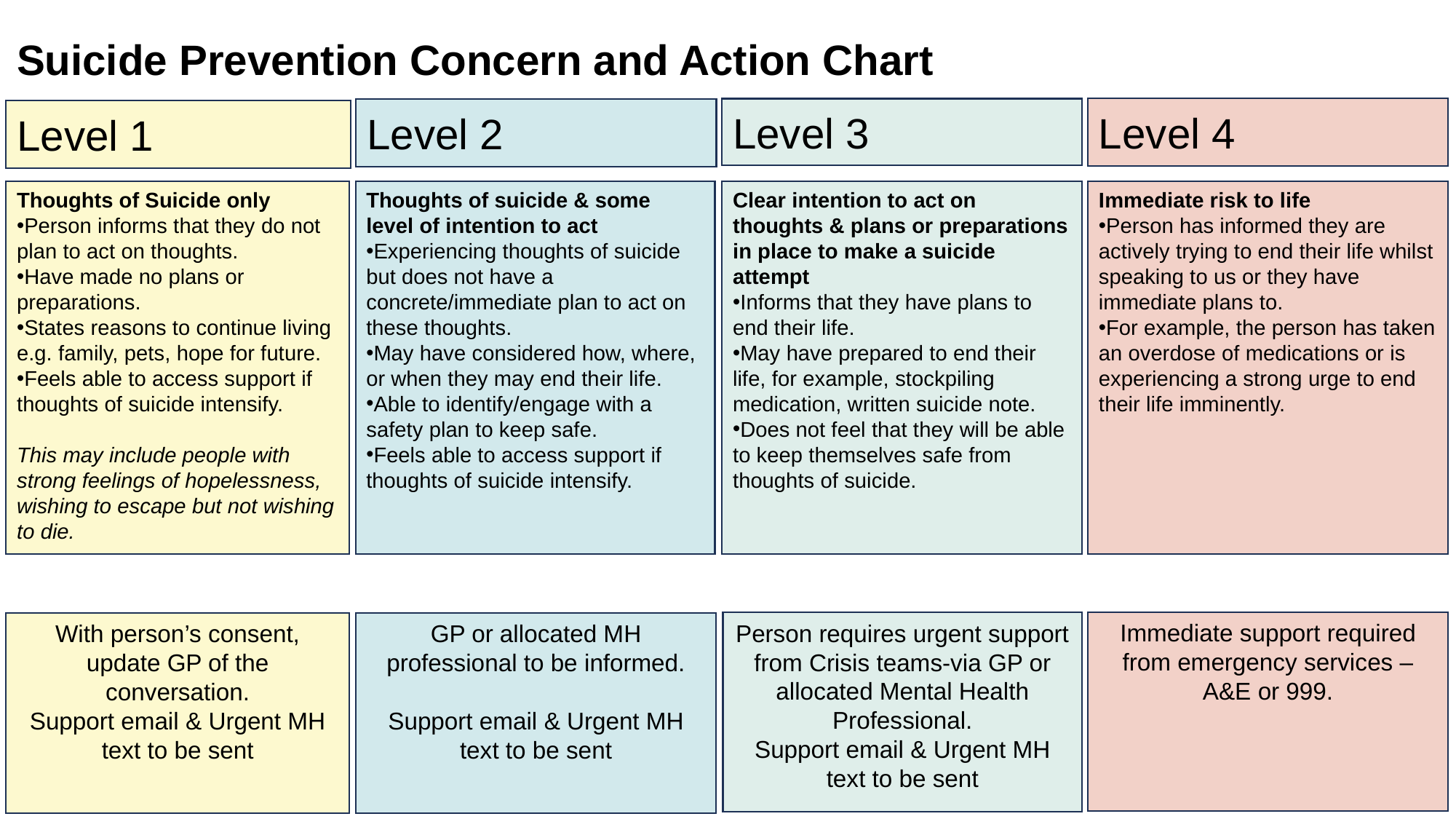

Suicide Prevention Concern and Action Chart
Level 4
Level 3
Level 2
Level 1
Thoughts of Suicide only
Person informs that they do not plan to act on thoughts.
Have made no plans or preparations.
States reasons to continue living e.g. family, pets, hope for future.
Feels able to access support if thoughts of suicide intensify.
This may include people with strong feelings of hopelessness, wishing to escape but not wishing to die.
Thoughts of suicide & some level of intention to act
Experiencing thoughts of suicide but does not have a concrete/immediate plan to act on these thoughts.
May have considered how, where, or when they may end their life.
Able to identify/engage with a safety plan to keep safe.
Feels able to access support if thoughts of suicide intensify.

Clear intention to act on thoughts & plans or preparations in place to make a suicide attempt
Informs that they have plans to end their life.
May have prepared to end their life, for example, stockpiling medication, written suicide note.
Does not feel that they will be able to keep themselves safe from thoughts of suicide.

Immediate risk to life
Person has informed they are actively trying to end their life whilst speaking to us or they have immediate plans to.
For example, the person has taken an overdose of medications or is experiencing a strong urge to end their life imminently.

Immediate support required from emergency services – A&E or 999.
Person requires urgent support from Crisis teams-via GP or allocated Mental Health Professional.
Support email & Urgent MH text to be sent
With person’s consent, update GP of the conversation.
Support email & Urgent MH text to be sent
GP or allocated MH professional to be informed.
Support email & Urgent MH text to be sent